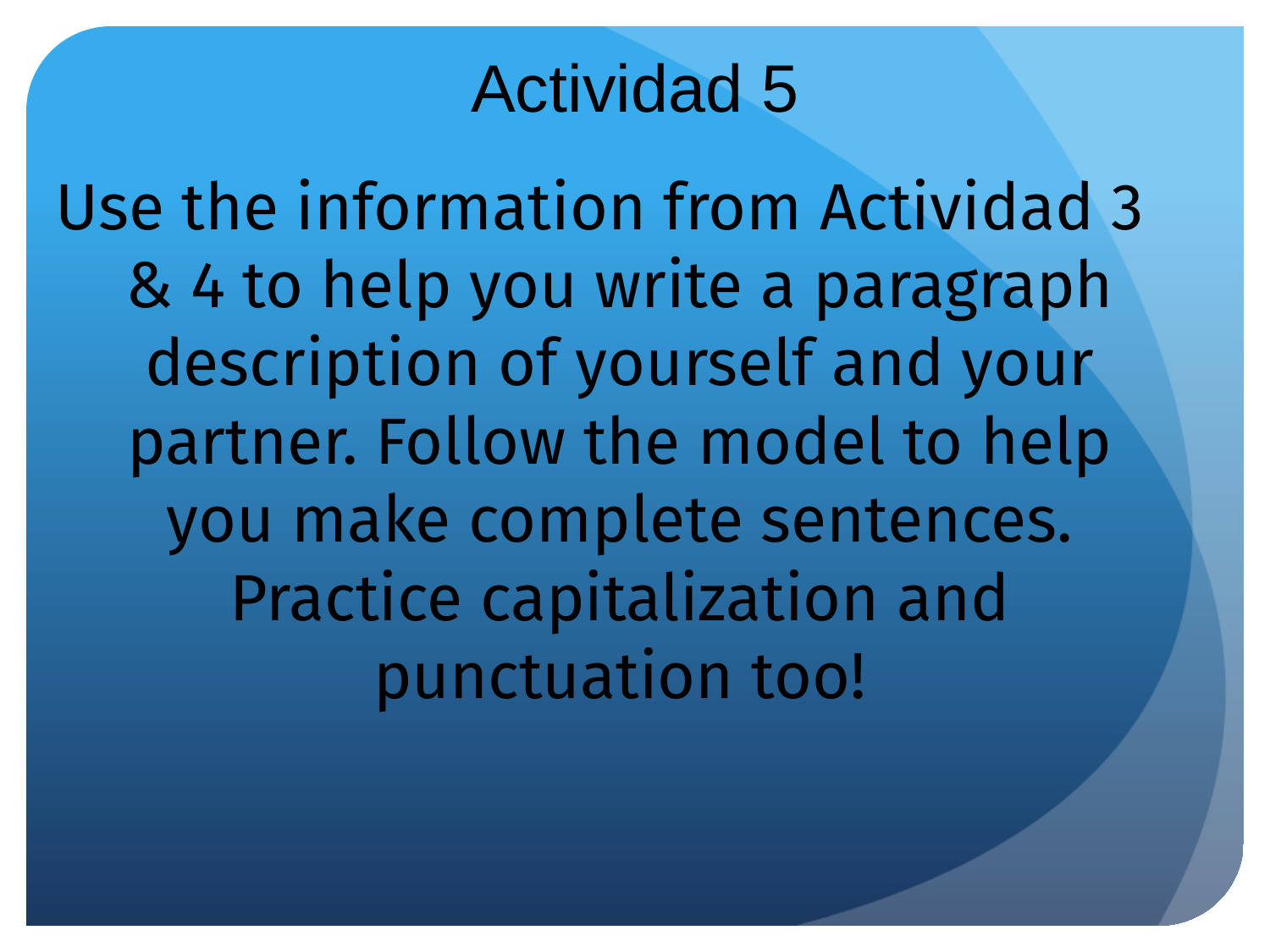

# Actividad 5
Use the information from Actividad 3 & 4 to help you write a paragraph description of yourself and your partner. Follow the model to help you make complete sentences. Practice capitalization and punctuation too!